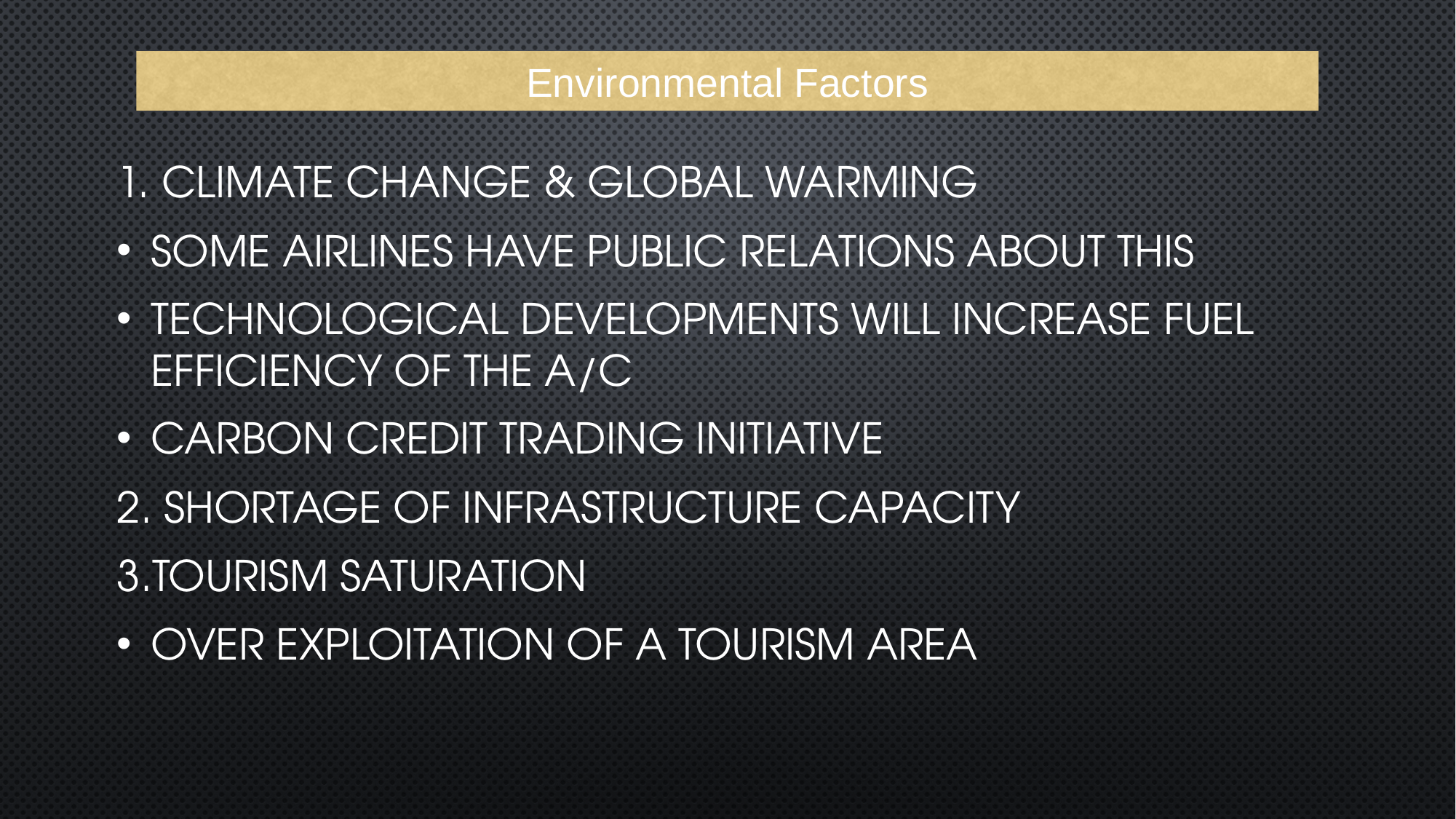

# Environmental Factors

1. Climate change & Global warming
Some airlines have public relations about this
Technological developments will increase fuel efficiency of the A/C
Carbon credit trading initiative
2. Shortage of infrastructure capacity
3.Tourism Saturation
Over exploitation of a tourism area